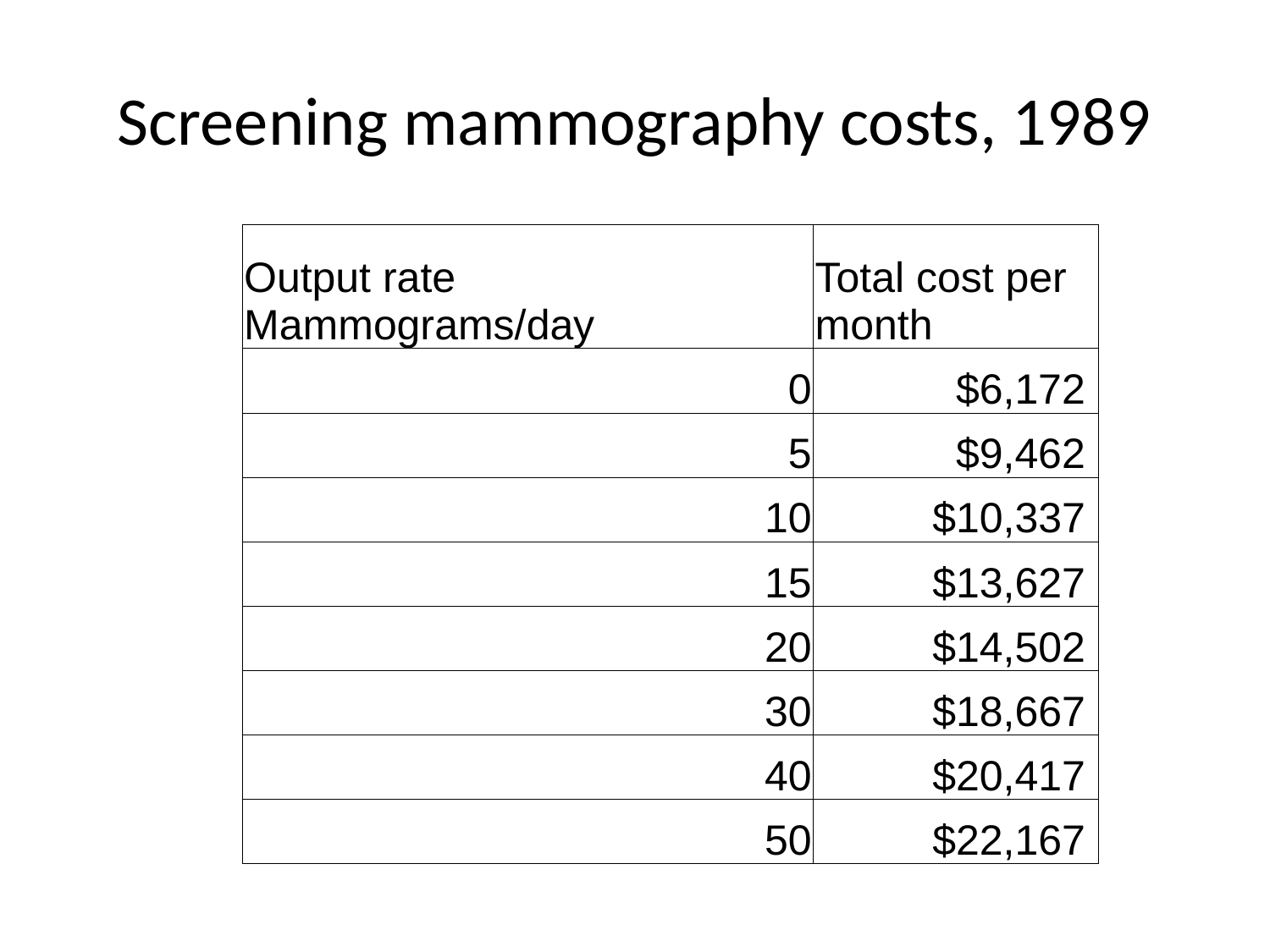

# Screening mammography costs, 1989
| Output rate  Mammograms/day | Total cost per month |
| --- | --- |
| 0 | $6,172 |
| 5 | $9,462 |
| 10 | $10,337 |
| 15 | $13,627 |
| 20 | $14,502 |
| 30 | $18,667 |
| 40 | $20,417 |
| 50 | $22,167 |